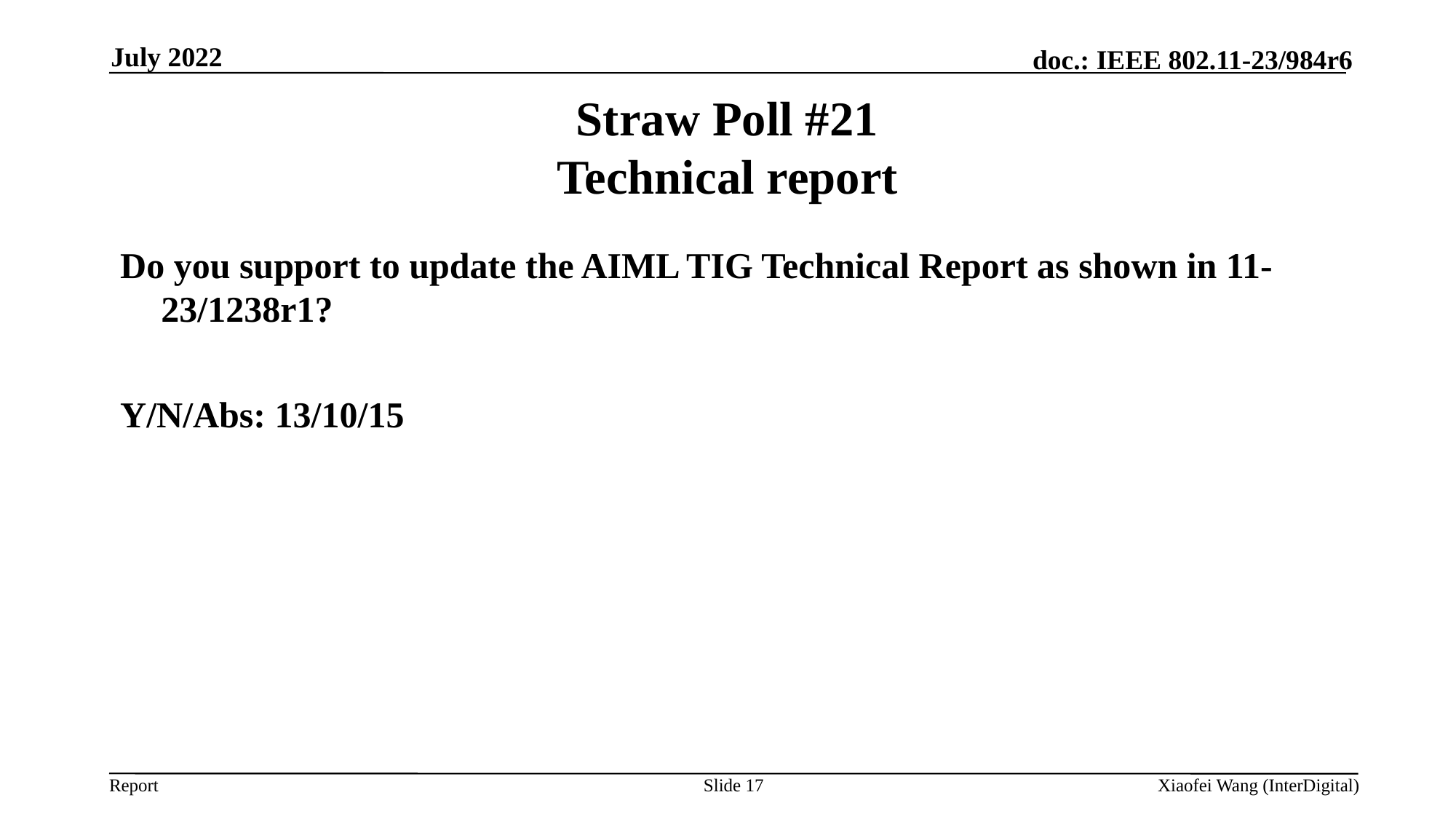

July 2022
# Straw Poll #21 Technical report
Do you support to update the AIML TIG Technical Report as shown in 11-23/1238r1?

Y/N/Abs: 13/10/15
Slide 17
Xiaofei Wang (InterDigital)